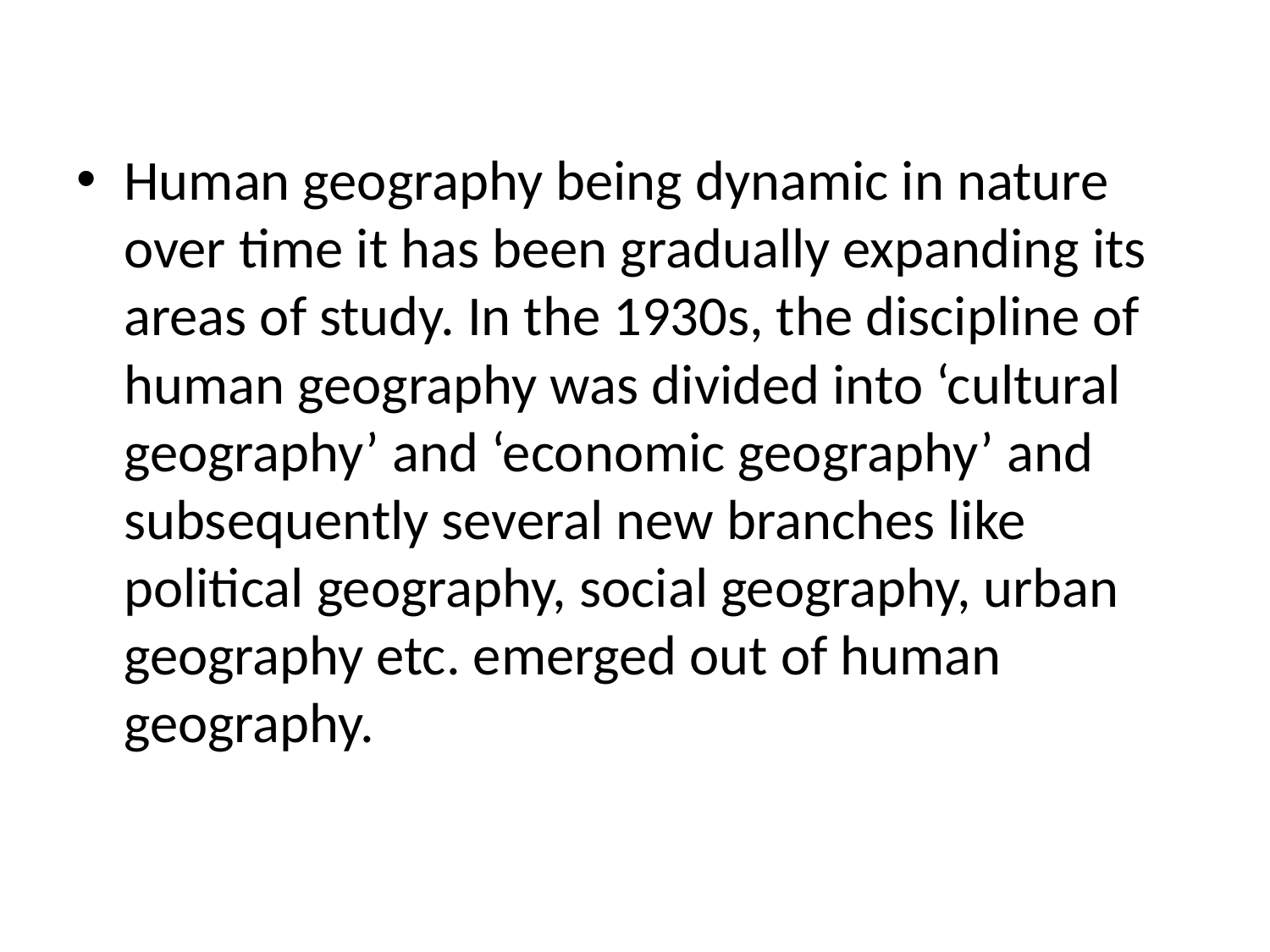

#
Human geography being dynamic in nature over time it has been gradually expanding its areas of study. In the 1930s, the discipline of human geography was divided into ‘cultural geography’ and ‘economic geography’ and subsequently several new branches like political geography, social geography, urban geography etc. emerged out of human geography.